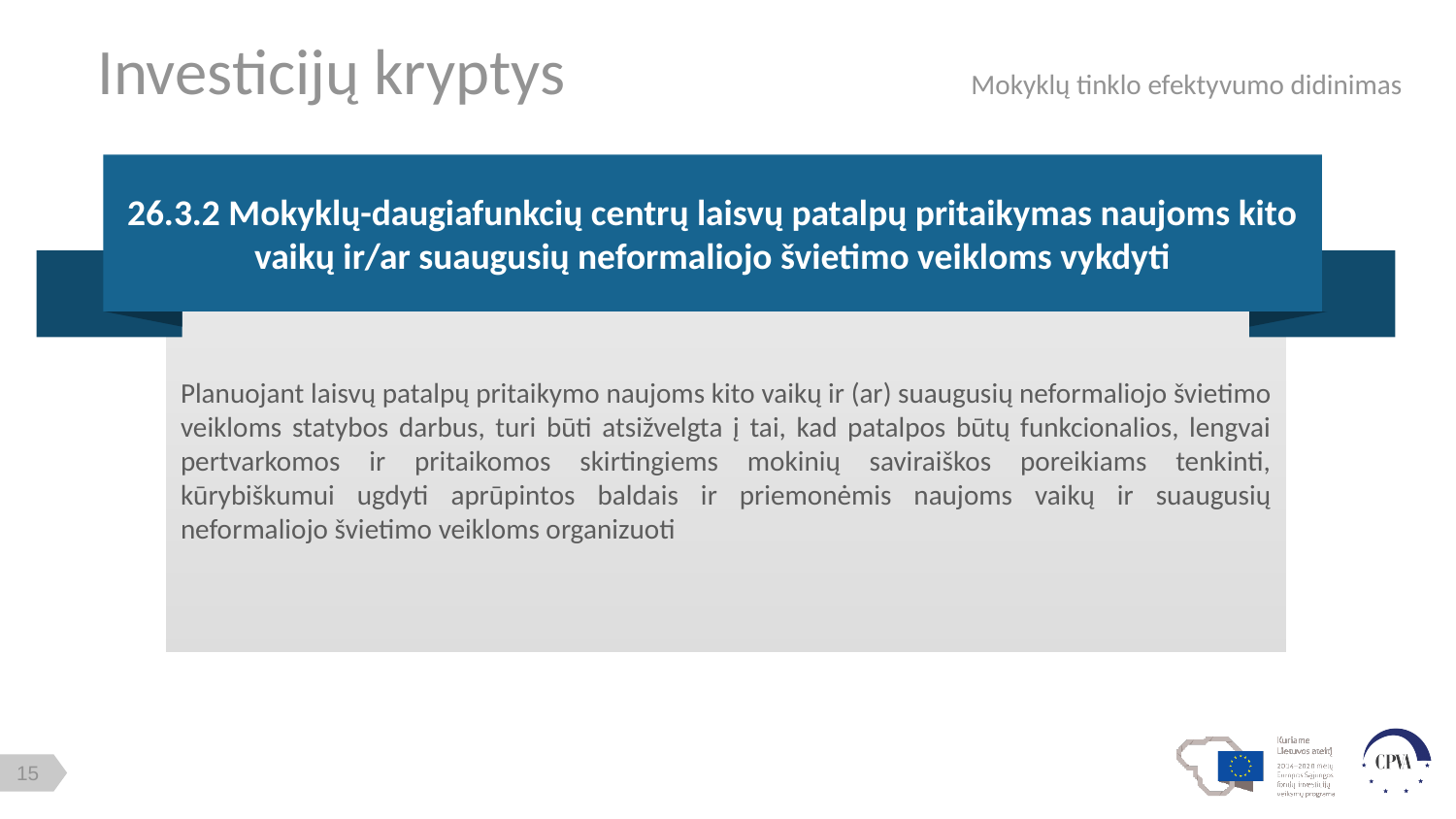

Investicijų kryptys			Mokyklų tinklo efektyvumo didinimas
26.3.2 Mokyklų-daugiafunkcių centrų laisvų patalpų pritaikymas naujoms kito vaikų ir/ar suaugusių neformaliojo švietimo veikloms vykdyti

Planuojant laisvų patalpų pritaikymo naujoms kito vaikų ir (ar) suaugusių neformaliojo švietimo veikloms statybos darbus, turi būti atsižvelgta į tai, kad patalpos būtų funkcionalios, lengvai pertvarkomos ir pritaikomos skirtingiems mokinių saviraiškos poreikiams tenkinti, kūrybiškumui ugdyti aprūpintos baldais ir priemonėmis naujoms vaikų ir suaugusių neformaliojo švietimo veikloms organizuoti